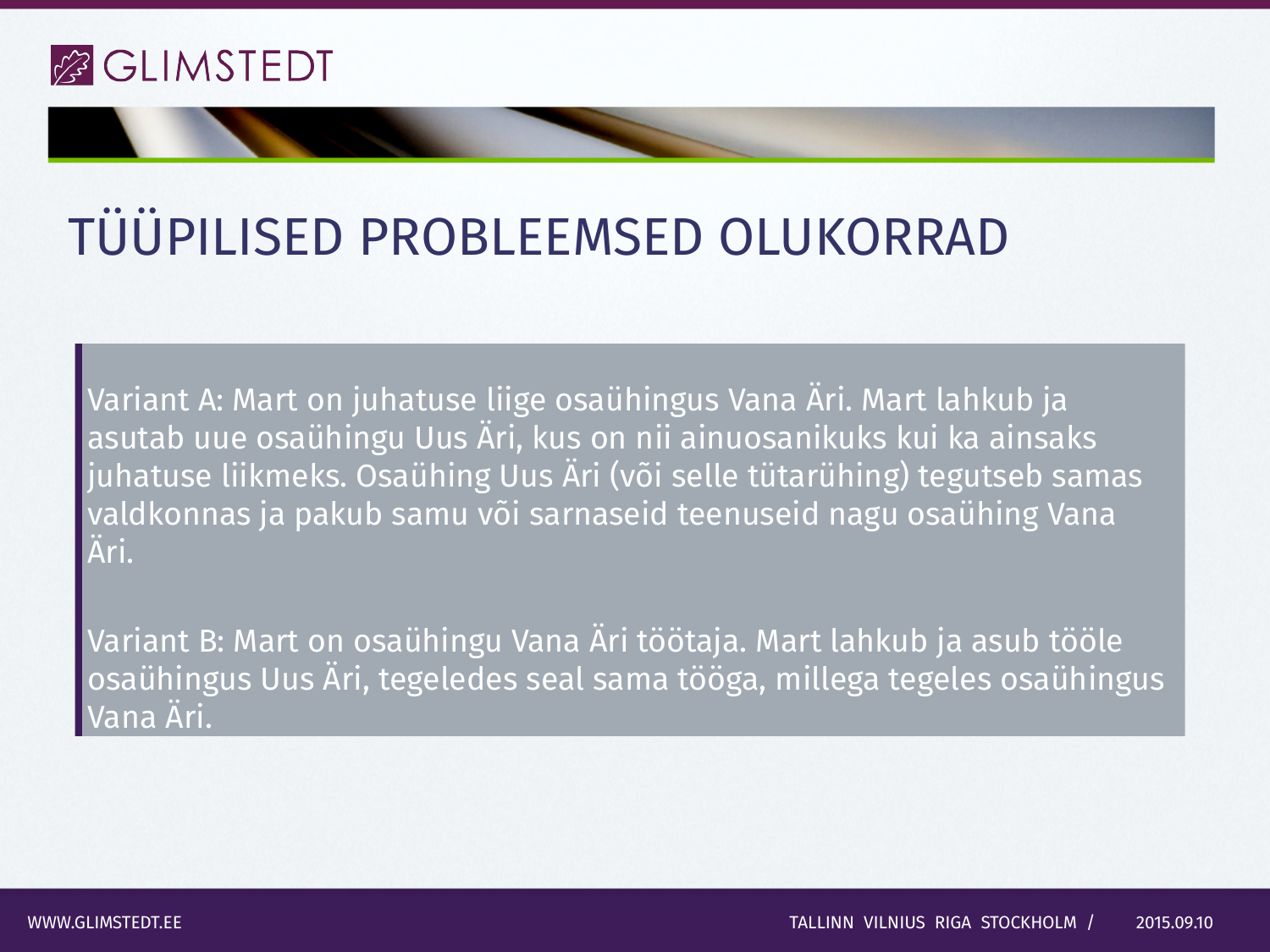

Tüüpilised probleemsed olukorrad
Variant A: Mart on juhatuse liige osaühingus Vana Äri. Mart lahkub ja asutab uue osaühingu Uus Äri, kus on nii ainuosanikuks kui ka ainsaks juhatuse liikmeks. Osaühing Uus Äri (või selle tütarühing) tegutseb samas valdkonnas ja pakub samu või sarnaseid teenuseid nagu osaühing Vana Äri.

Variant B: Mart on osaühingu Vana Äri töötaja. Mart lahkub ja asub tööle osaühingus Uus Äri, tegeledes seal sama tööga, millega tegeles osaühingus Vana Äri.